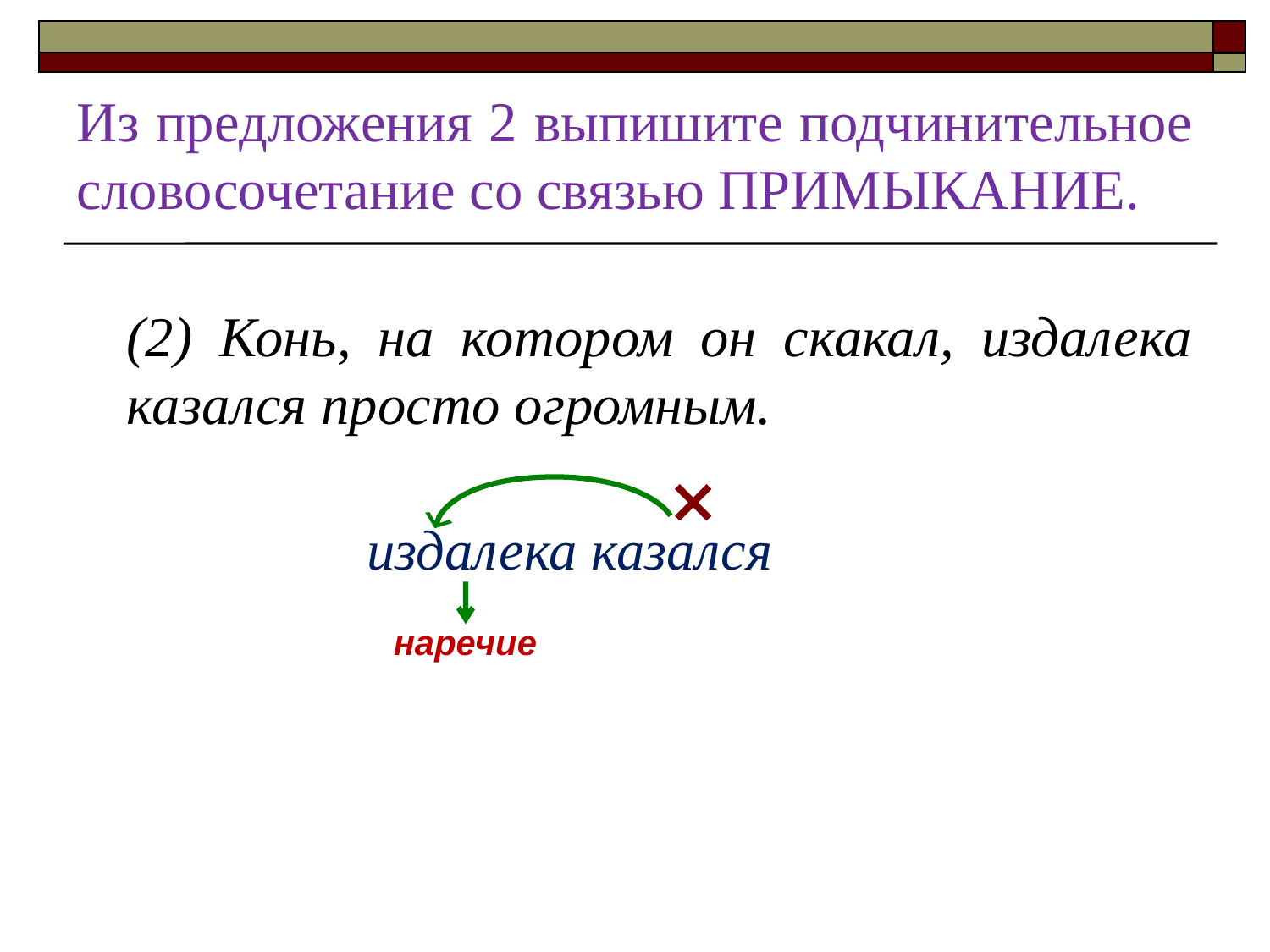

# Из предложения 2 выпишите подчинительное словосочетание со связью ПРИМЫКАНИЕ.
(2) Конь, на котором он скакал, издалека казался просто огромным.

 издалека казался

наречие